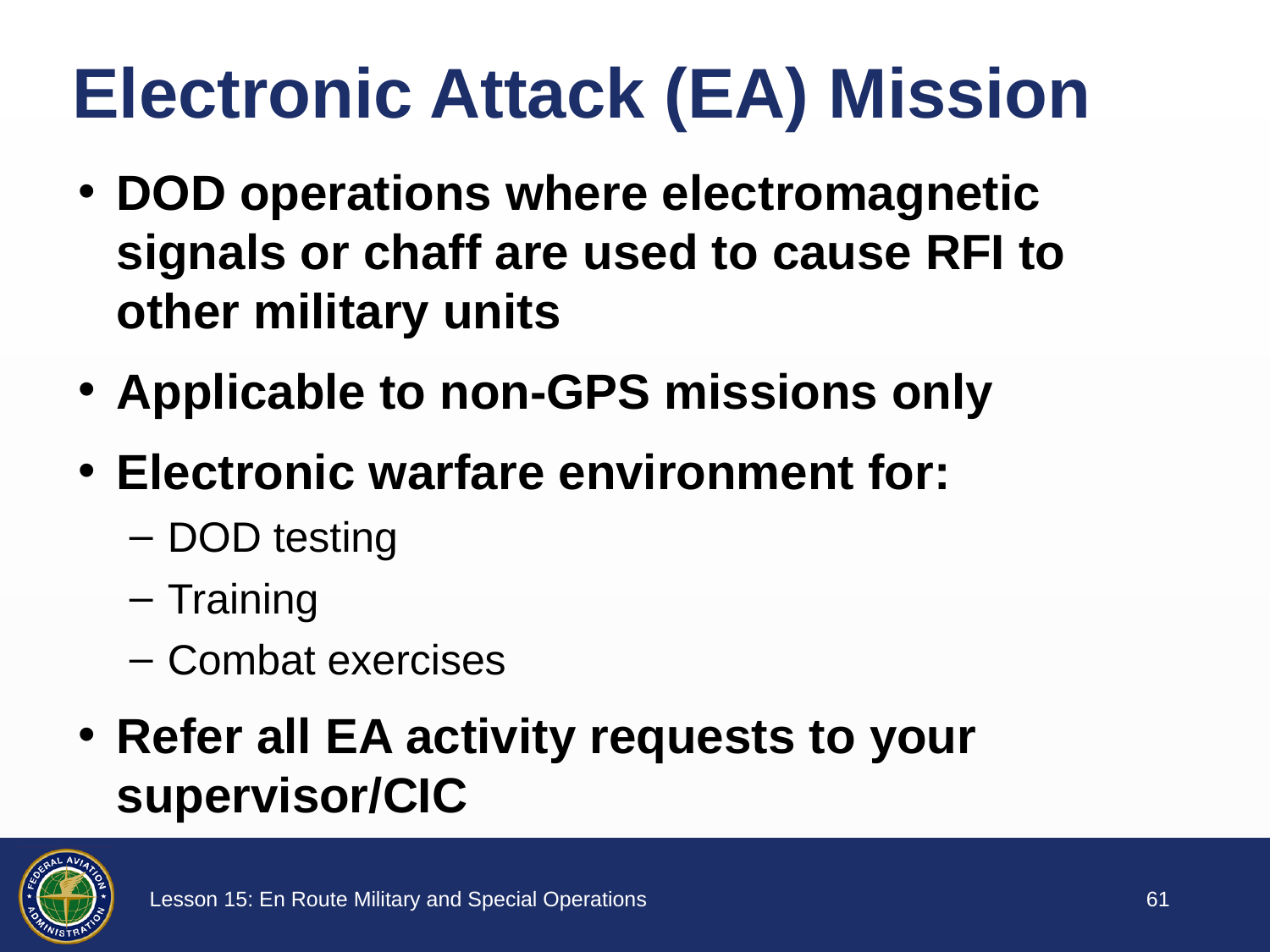

# Electronic Attack (EA) Mission
DOD operations where electromagnetic signals or chaff are used to cause RFI to other military units
Applicable to non-GPS missions only
Electronic warfare environment for:
DOD testing
Training
Combat exercises
Refer all EA activity requests to your supervisor/CIC
61